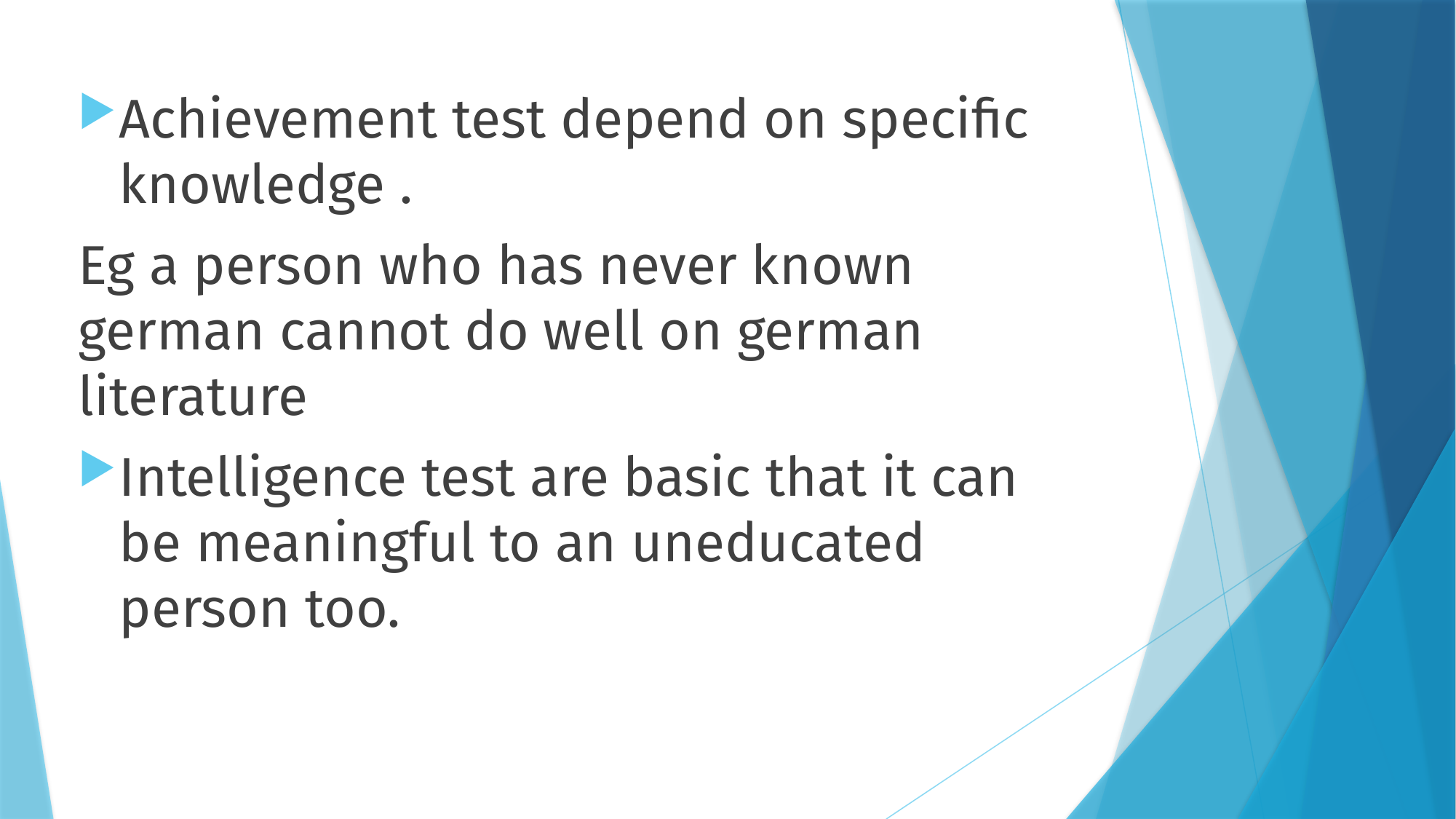

Achievement test depend on specific knowledge .
Eg a person who has never known german cannot do well on german literature
Intelligence test are basic that it can be meaningful to an uneducated person too.